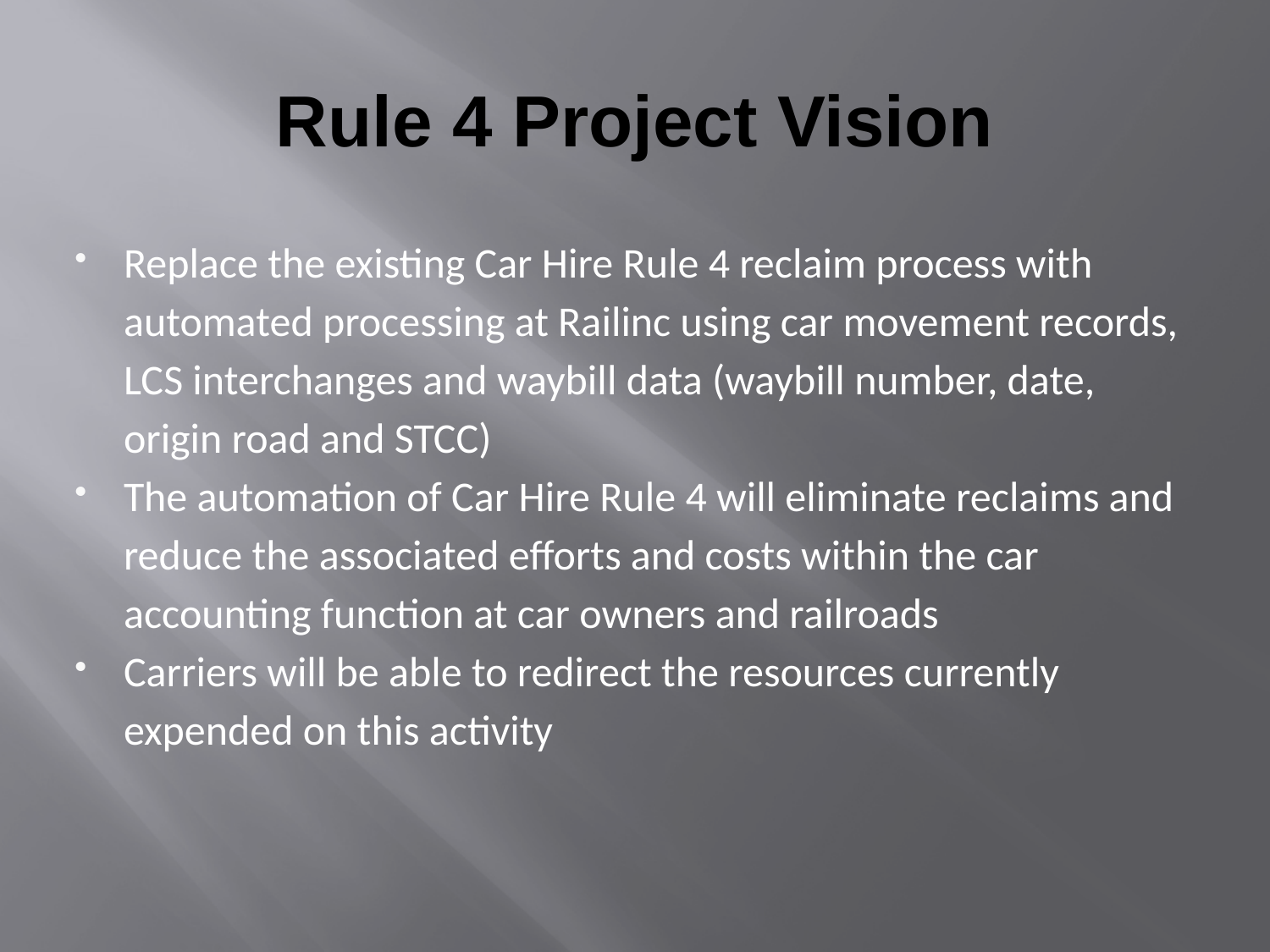

# Rule 4 Project Vision
Replace the existing Car Hire Rule 4 reclaim process with automated processing at Railinc using car movement records, LCS interchanges and waybill data (waybill number, date, origin road and STCC)
The automation of Car Hire Rule 4 will eliminate reclaims and reduce the associated efforts and costs within the car accounting function at car owners and railroads
Carriers will be able to redirect the resources currently expended on this activity